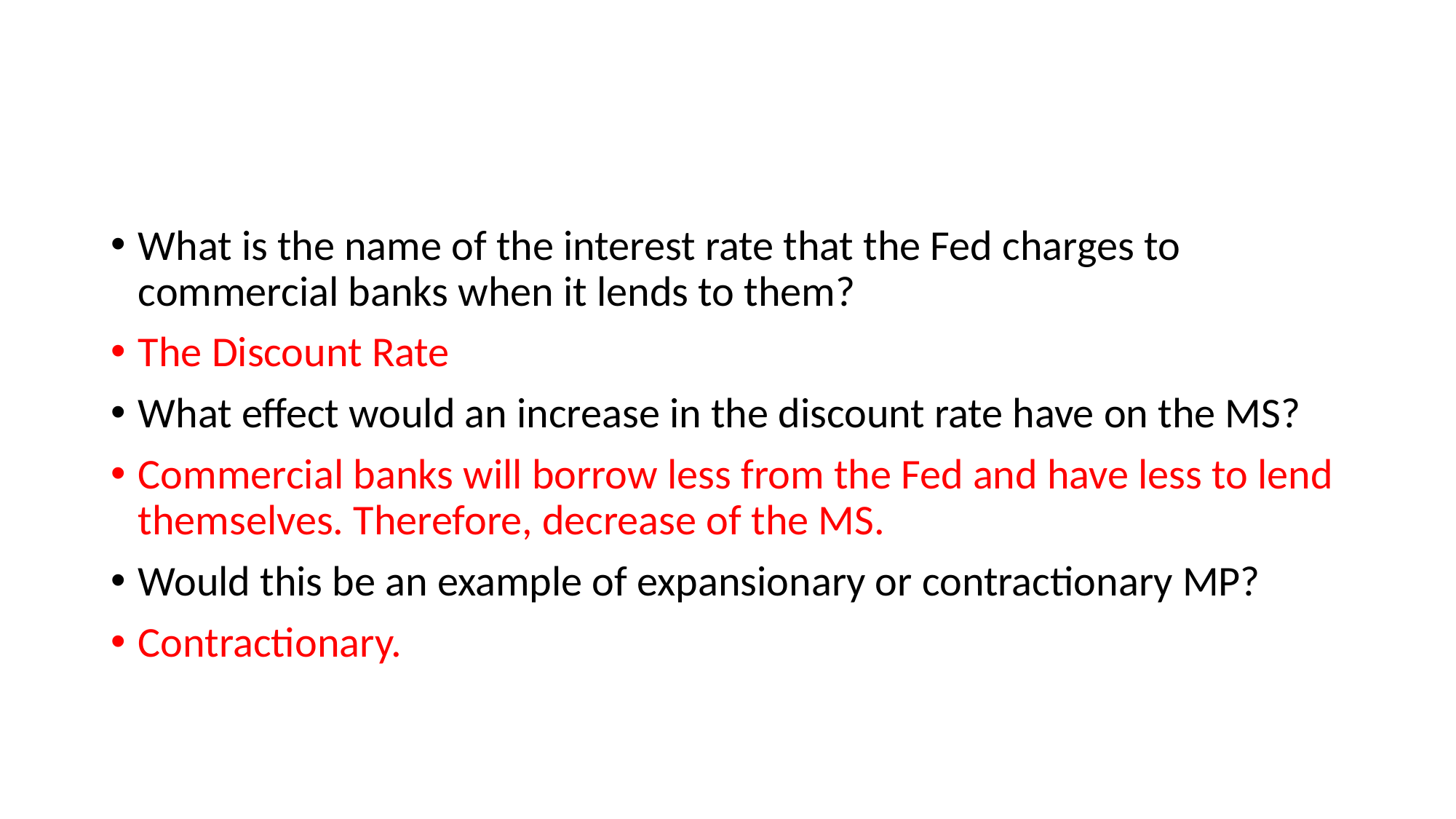

#
What is the name of the interest rate that the Fed charges to commercial banks when it lends to them?
The Discount Rate
What effect would an increase in the discount rate have on the MS?
Commercial banks will borrow less from the Fed and have less to lend themselves. Therefore, decrease of the MS.
Would this be an example of expansionary or contractionary MP?
Contractionary.